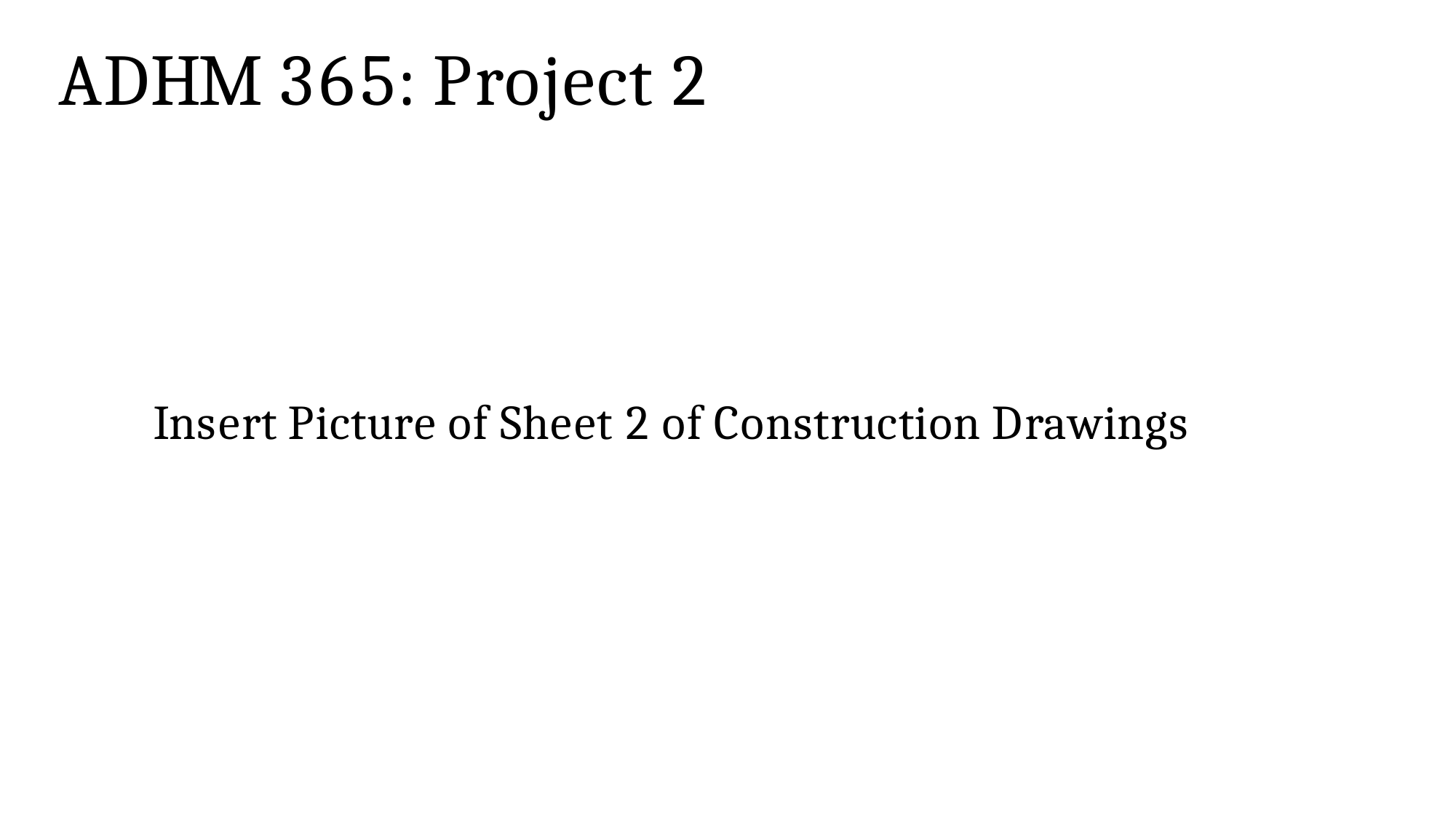

ADHM 365: Project 2
Insert Picture of Sheet 2 of Construction Drawings